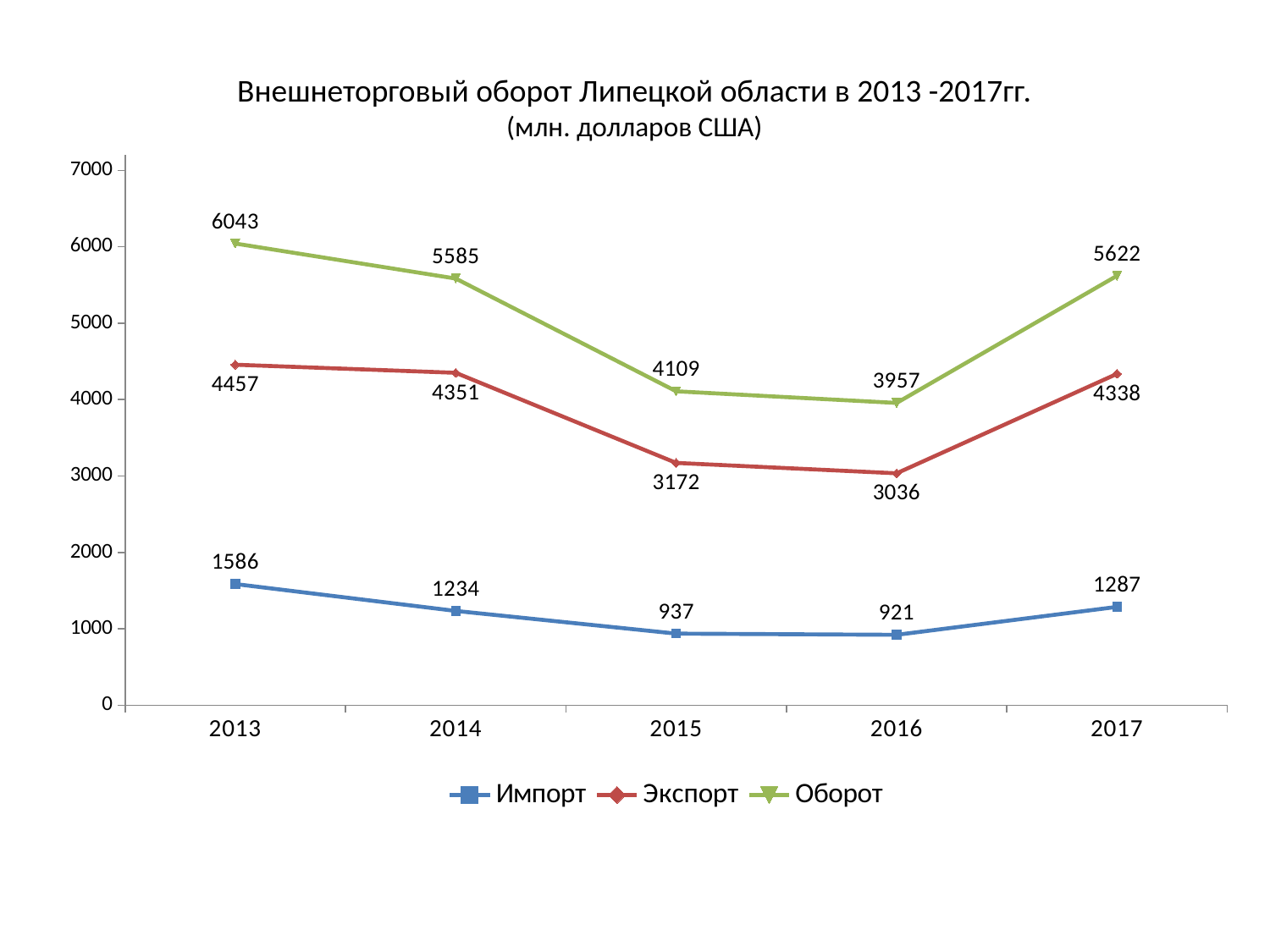

# Внешнеторговый оборот Липецкой области в 2013 -2017гг. (млн. долларов США)

### Chart

| Category | Импорт | Экспорт | Оборот |
|---|---|---|---|
| 2013 | 1586.0 | 4457.0 | 6043.0 |
| 2014 | 1234.0 | 4351.0 | 5585.0 |
| 2015 | 937.0 | 3172.0 | 4109.0 |
| 2016 | 921.0 | 3036.0 | 3957.0 |
| 2017 | 1287.0 | 4338.0 | 5622.0 |